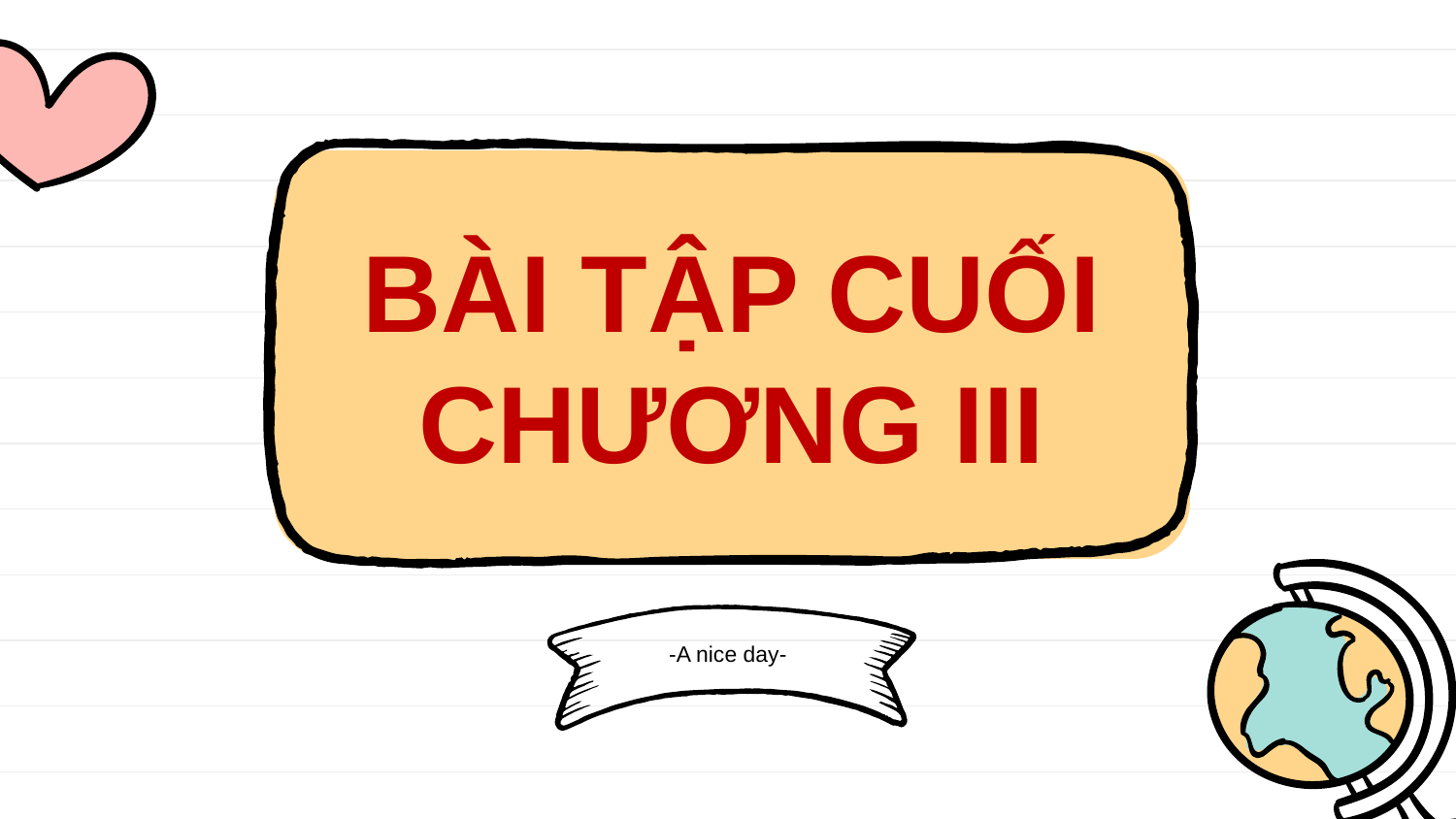

BÀI TẬP CUỐI CHƯƠNG III

# -A nice day-